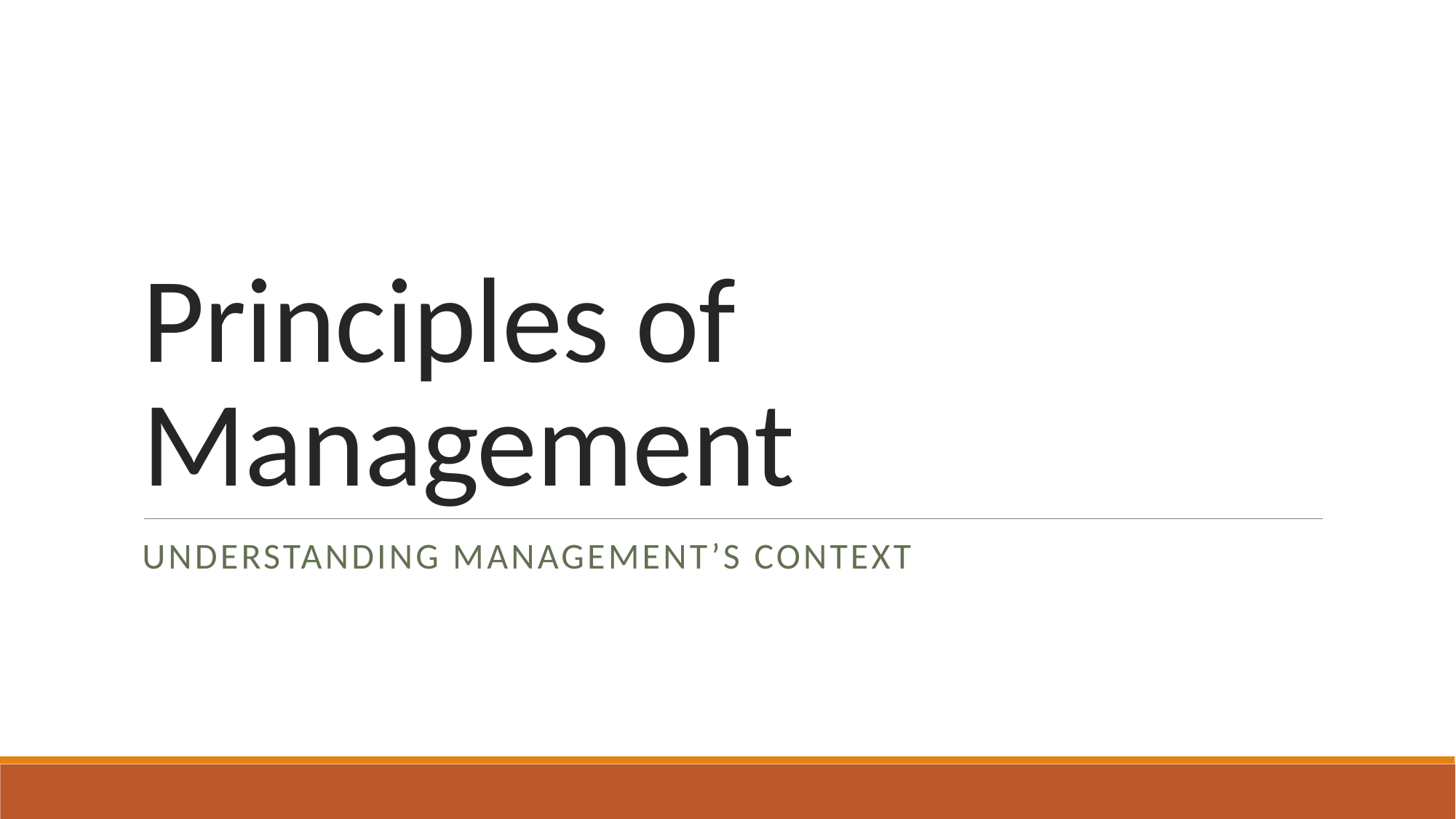

# Principles of Management
Understanding management’s context